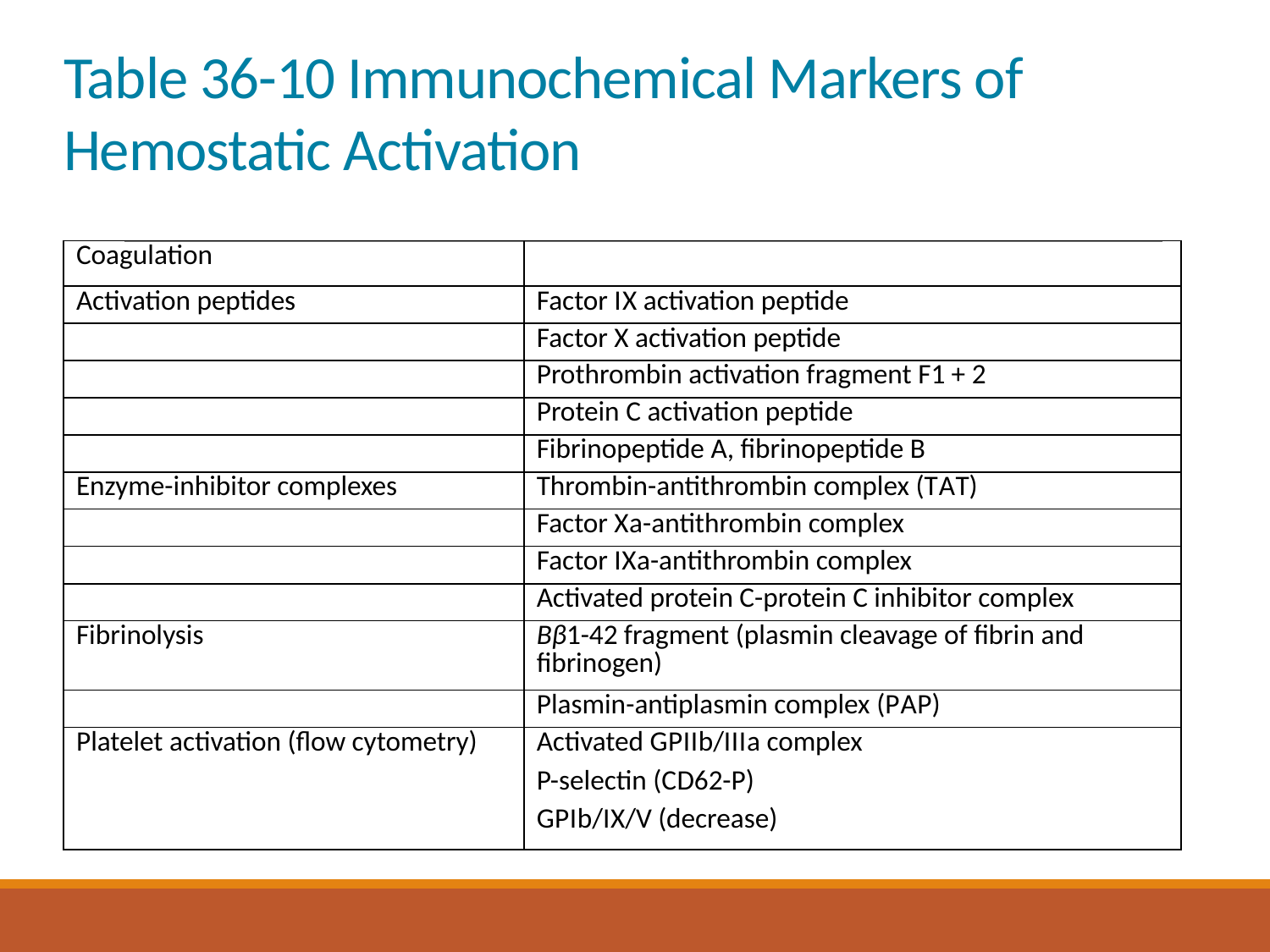

# Table 36-10 Immunochemical Markers of Hemostatic Activation
| Coagulation | Blank |
| --- | --- |
| Activation peptides | Factor I X activation peptide |
| Blank | Factor X activation peptide |
| Blank | Prothrombin activation fragment F1 + 2 |
| Blank | Protein C activation peptide |
| Blank | Fibrinopeptide A, fibrinopeptide B |
| Enzyme-inhibitor complexes | Thrombin-antithrombin complex (T A T) |
| Blank | Factor X a-antithrombin complex |
| Blank | Factor I X a-antithrombin complex |
| Blank | Activated protein C-protein C inhibitor complex |
| Fibrinolysis | Bβ1-42 fragment (plasmin cleavage of fibrin and fibrinogen) |
| Blank | Plasmin-antiplasmin complex (P A P) |
| Platelet activation (flow cytometry) | Activated G P I I b/I I I a complex P-selectin (C D62-P) G P I b/I X/V (decrease) |